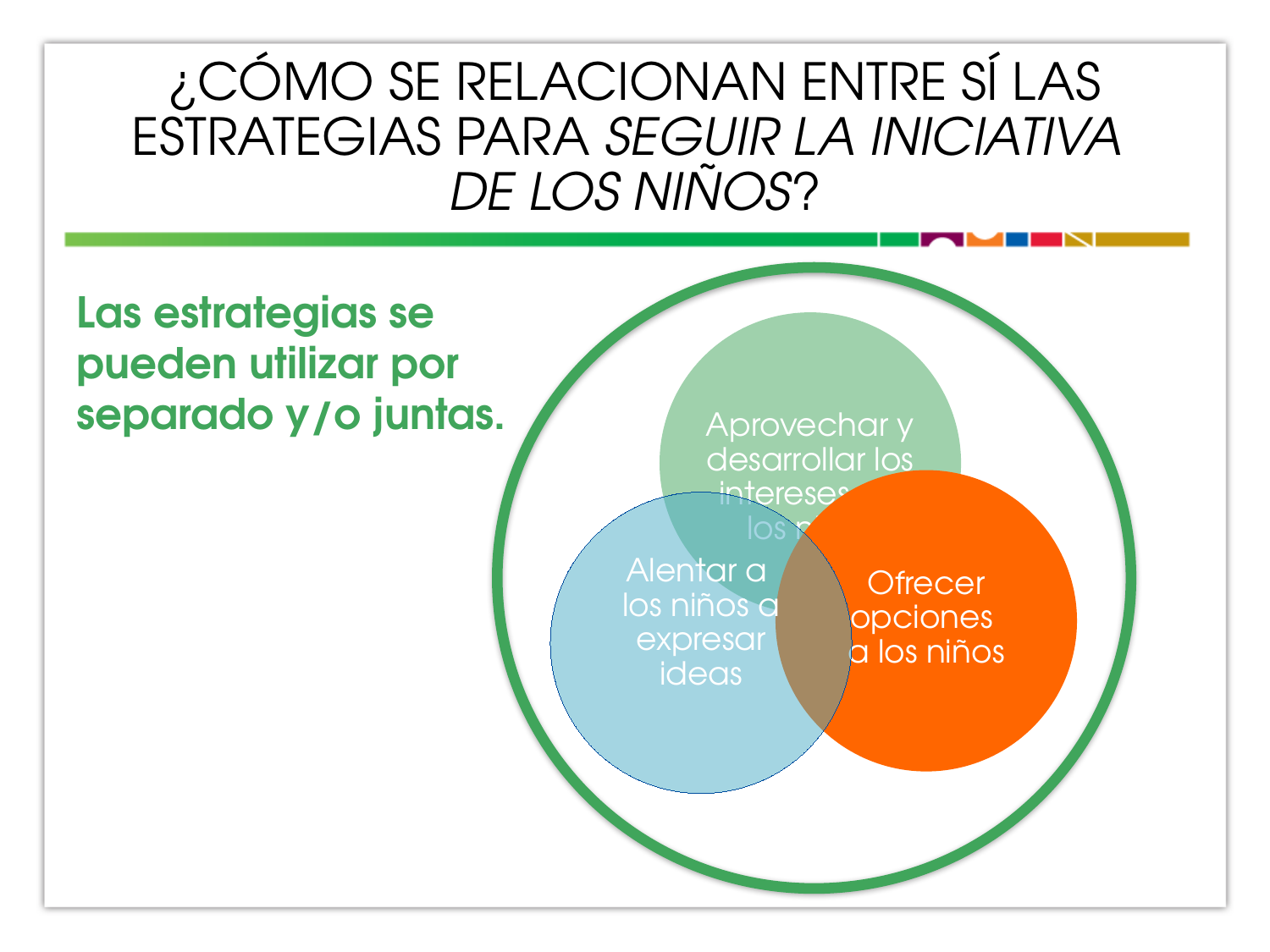

¿CÓMO SE RELACIONAN ENTRE SÍ LAS ESTRATEGIAS PARA SEGUIR LA INICIATIVA
DE LOS NIÑOS?
Aprovechar y desarrollar los intereses de los niños
Ofrecer opciones
a los niños
Alentar a
los niños a expresar ideas

Las estrategias se pueden utilizar por separado y/o juntas.